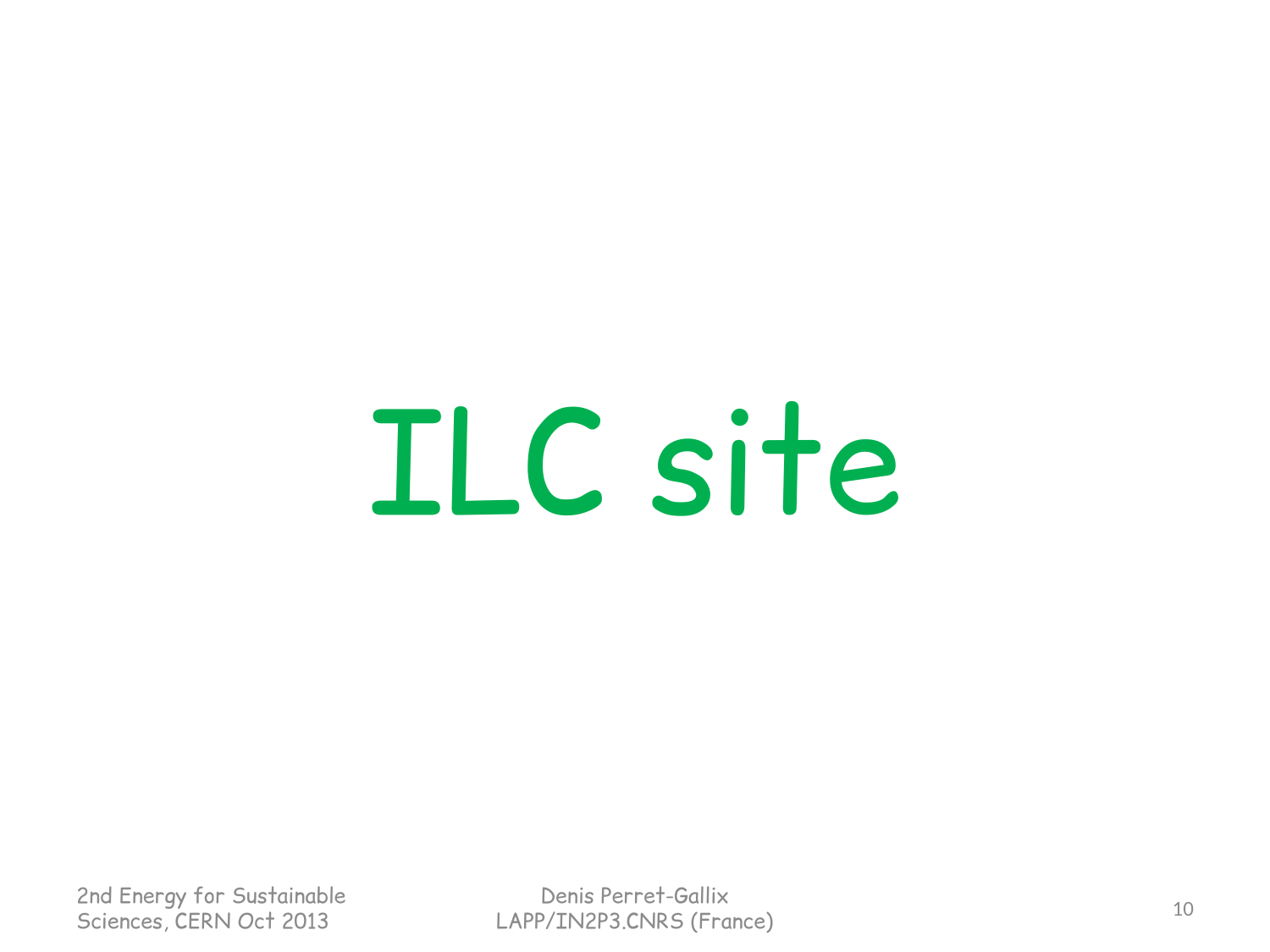

ILC site
2nd Energy for Sustainable Sciences, CERN Oct 2013
Denis Perret-Gallix LAPP/IN2P3.CNRS (France)
10